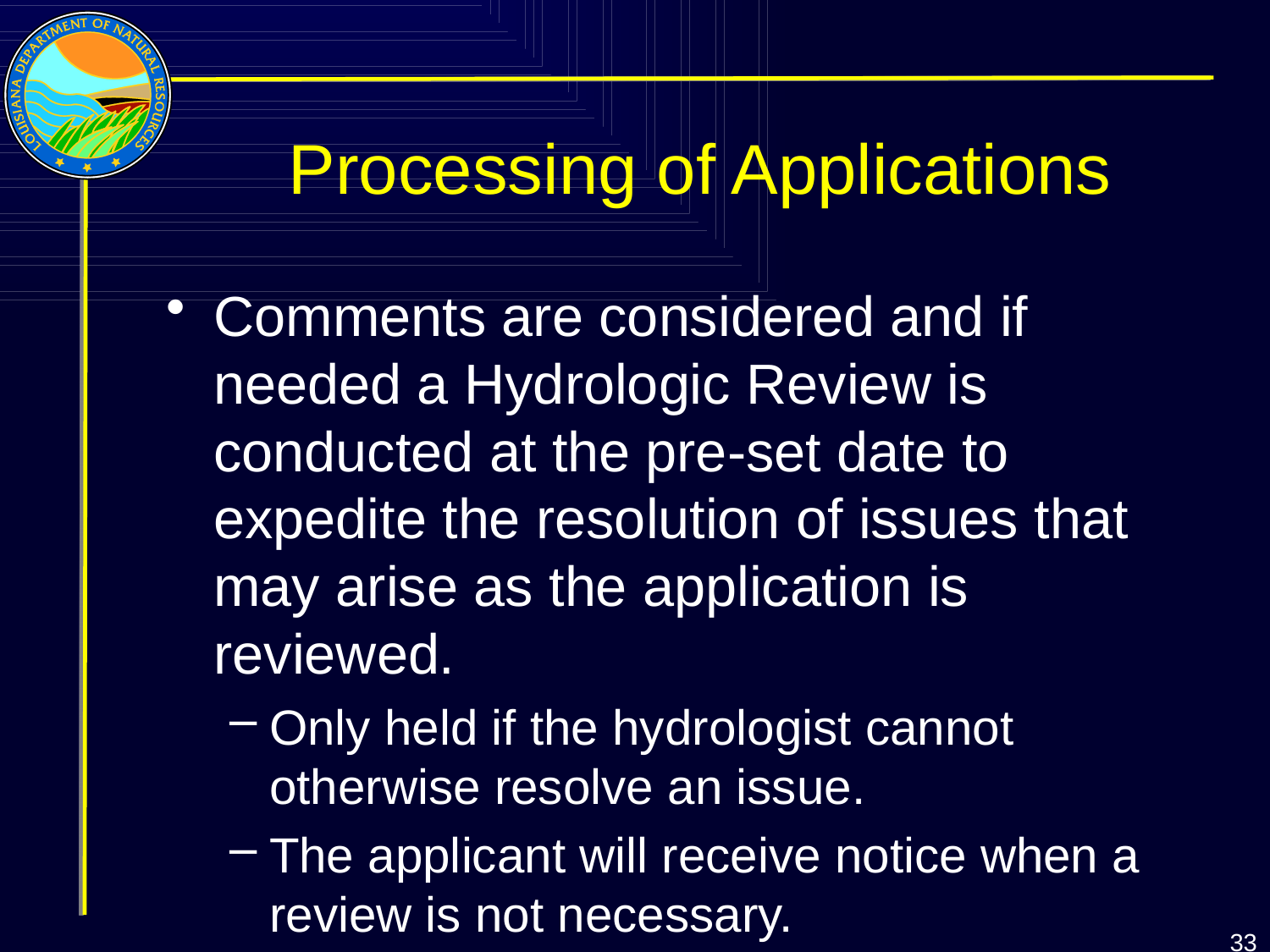

# Processing of Applications
Comments are considered and if needed a Hydrologic Review is conducted at the pre-set date to expedite the resolution of issues that may arise as the application is reviewed.
Only held if the hydrologist cannot otherwise resolve an issue.
The applicant will receive notice when a review is not necessary.

33